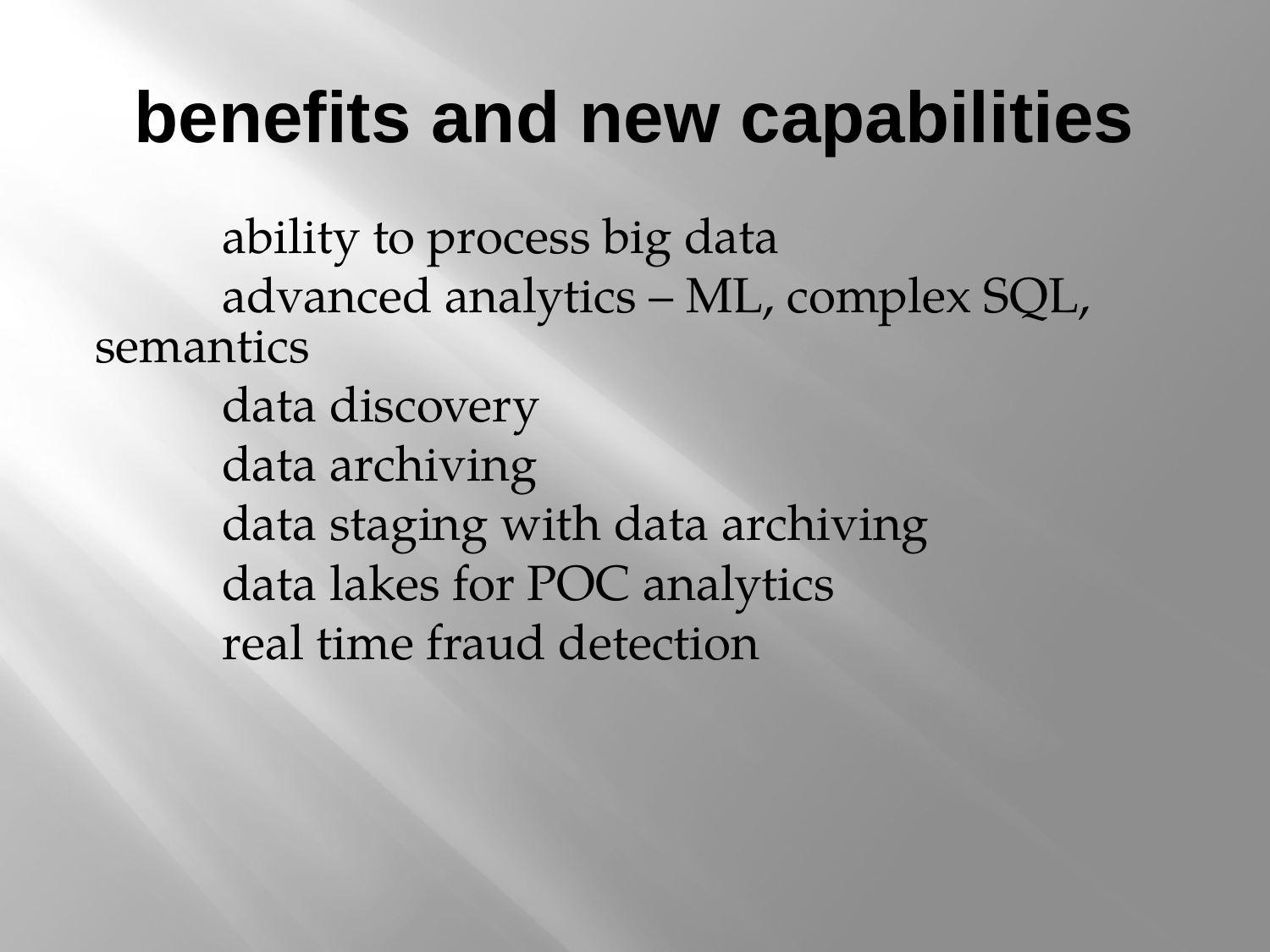

# benefits and new capabilities
	ability to process big data
	advanced analytics – ML, complex SQL, 	semantics
	data discovery
	data archiving
	data staging with data archiving
	data lakes for POC analytics
	real time fraud detection